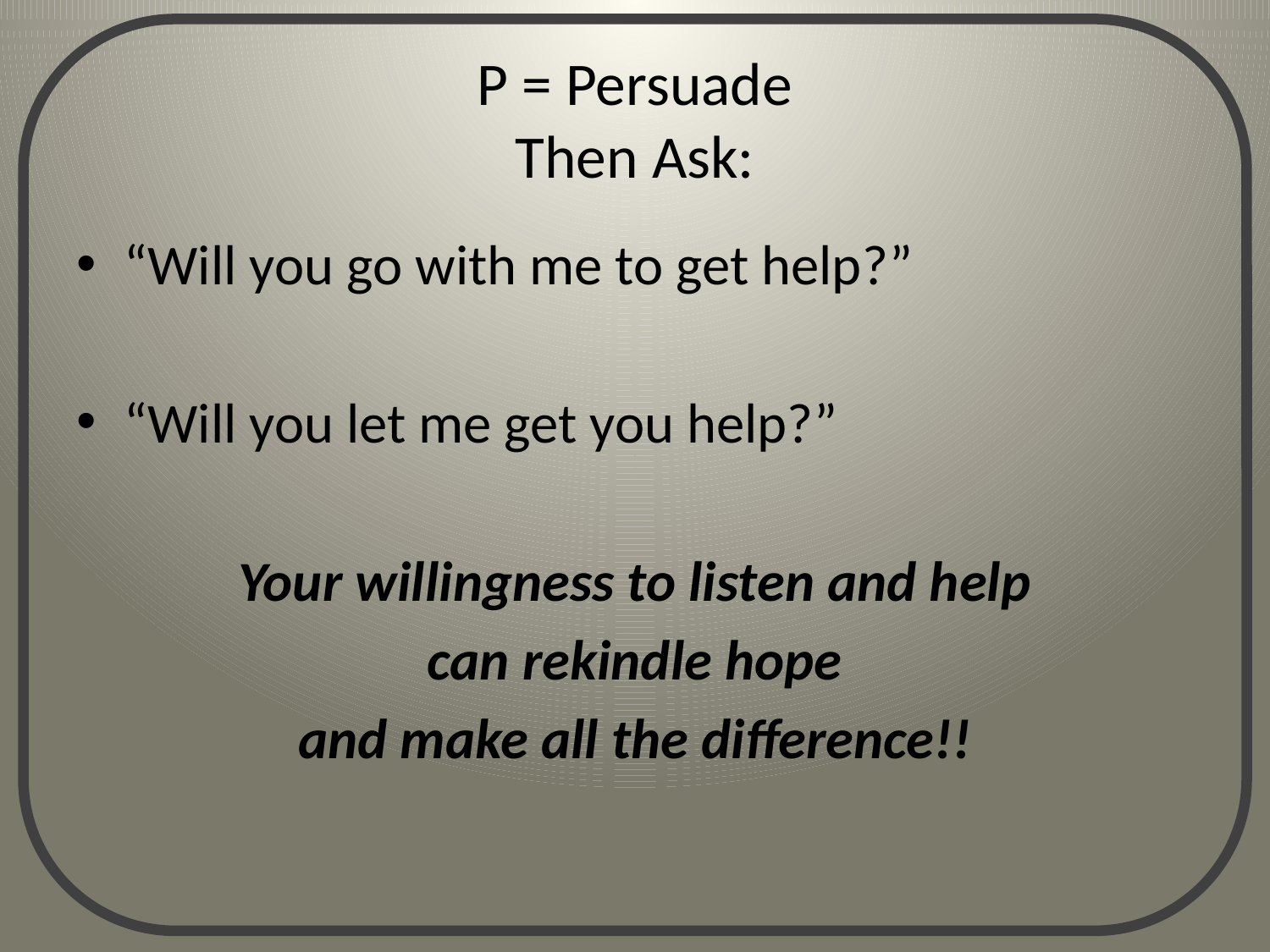

# P = Persuade Then Ask:
“Will you go with me to get help?”

“Will you let me get you help?”

Your willingness to listen and help
can rekindle hope
and make all the difference!!